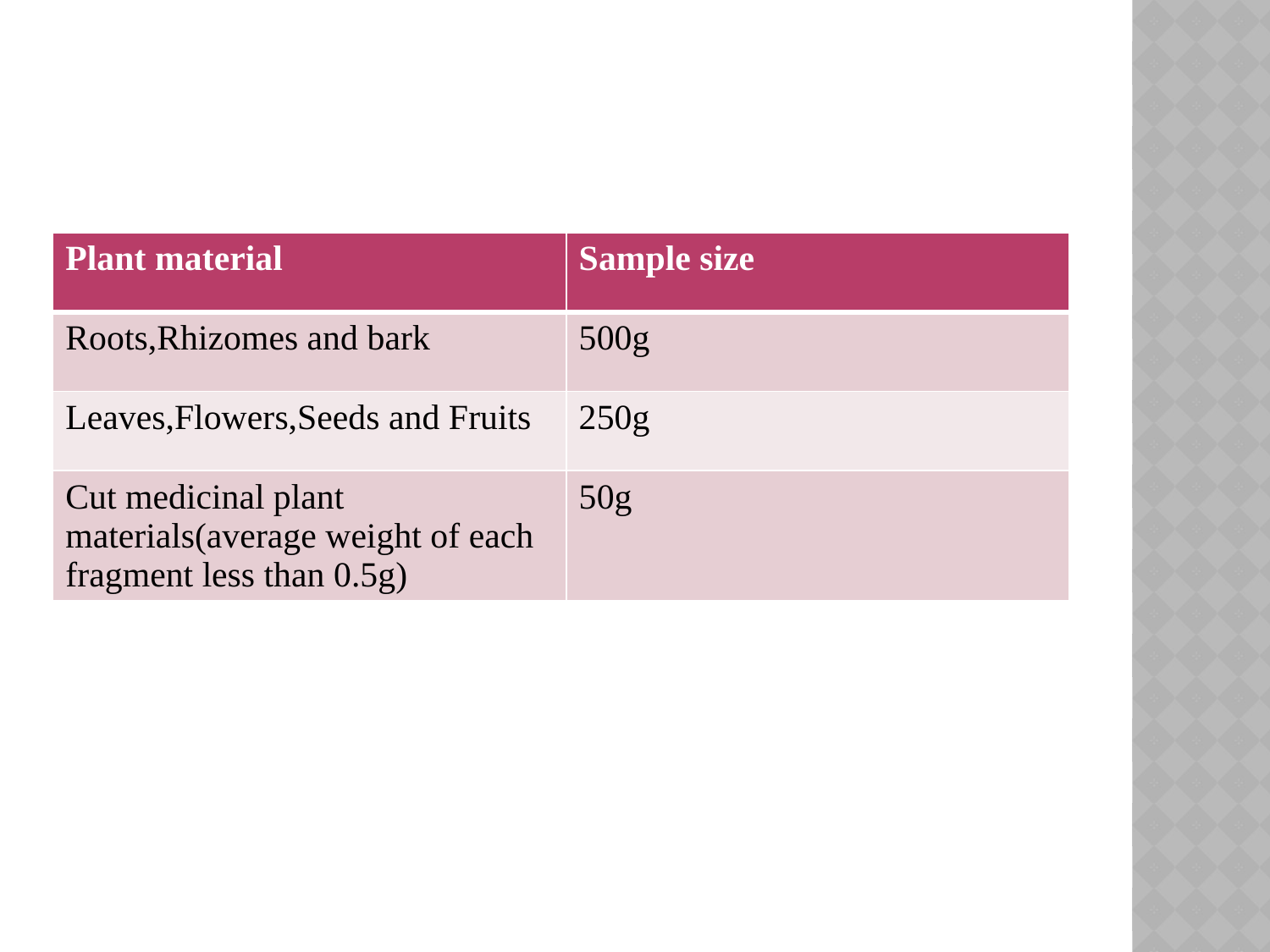

| Plant material | Sample size |
| --- | --- |
| Roots,Rhizomes and bark | 500g |
| Leaves,Flowers,Seeds and Fruits | 250g |
| Cut medicinal plant materials(average weight of each fragment less than 0.5g) | 50g |